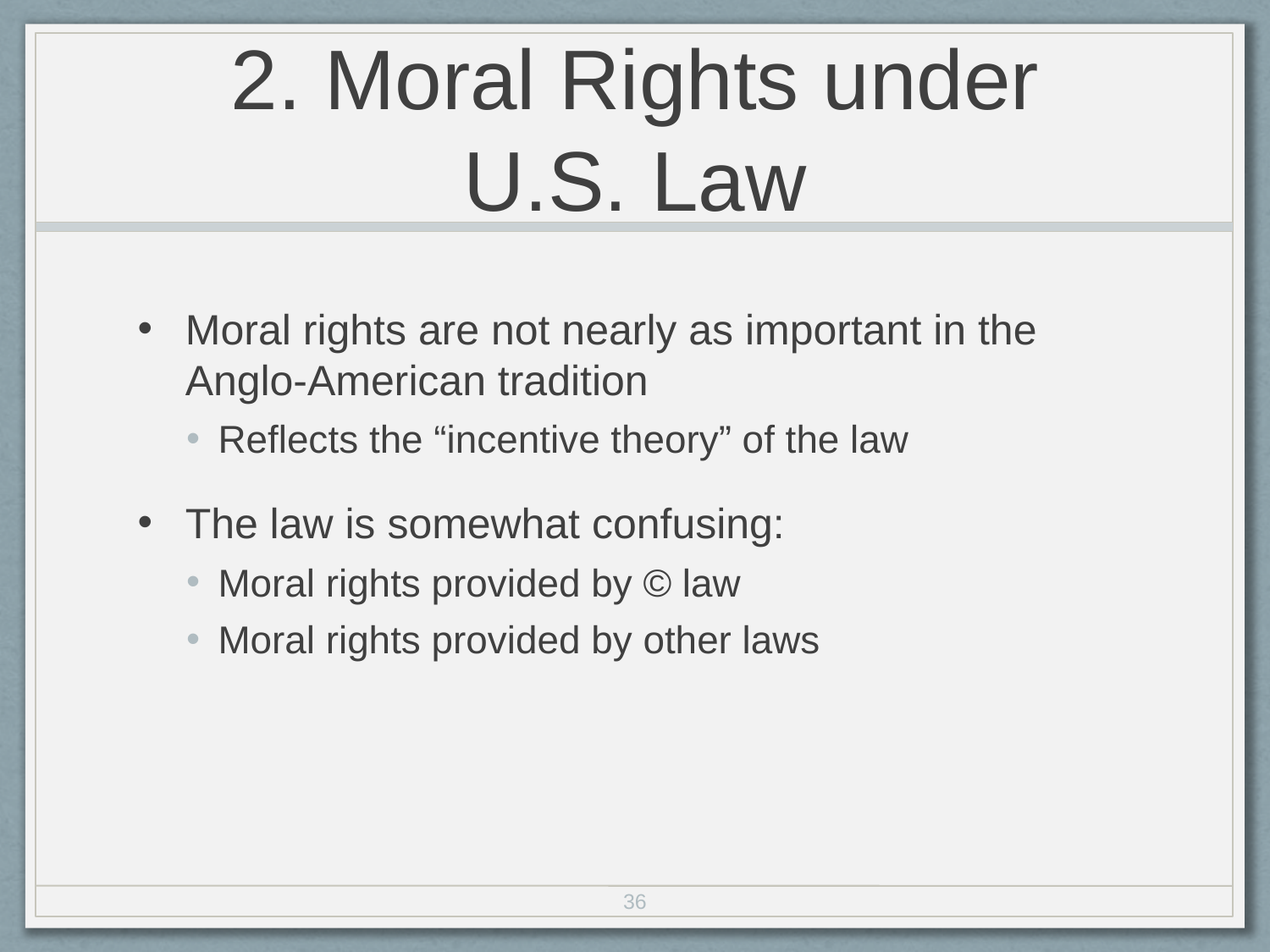

# 2. Moral Rights under U.S. Law
Moral rights are not nearly as important in the Anglo-American tradition
Reflects the “incentive theory” of the law
The law is somewhat confusing:
Moral rights provided by © law
Moral rights provided by other laws
36